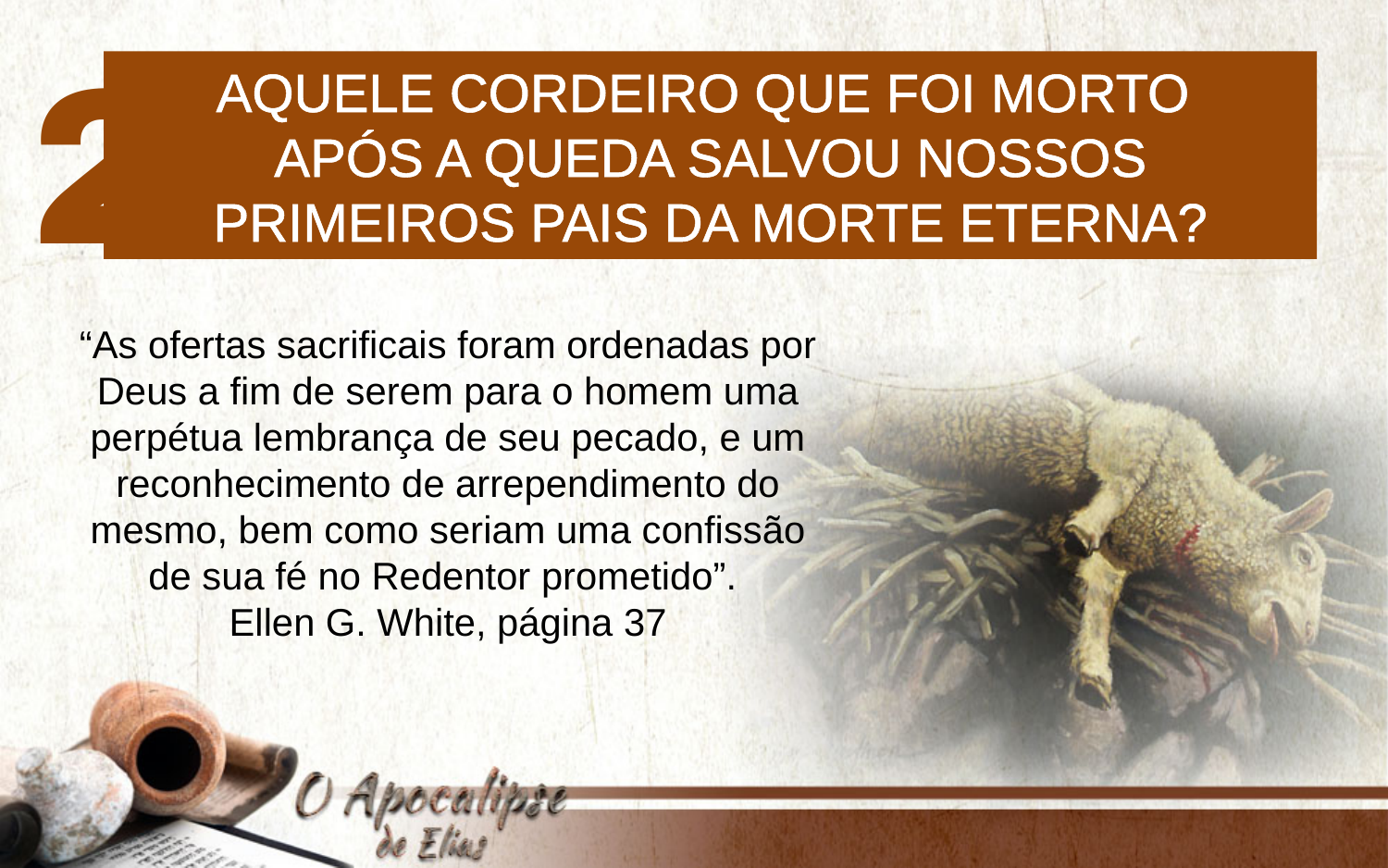

2
Aquele cordeiro que foi morto
após a queda salvou nossos primeiros pais da morte eterna?
“As ofertas sacrificais foram ordenadas por Deus a fim de serem para o homem uma perpétua lembrança de seu pecado, e um reconhecimento de arrependimento do mesmo, bem como seriam uma confissão de sua fé no Redentor prometido”.
Ellen G. White, página 37